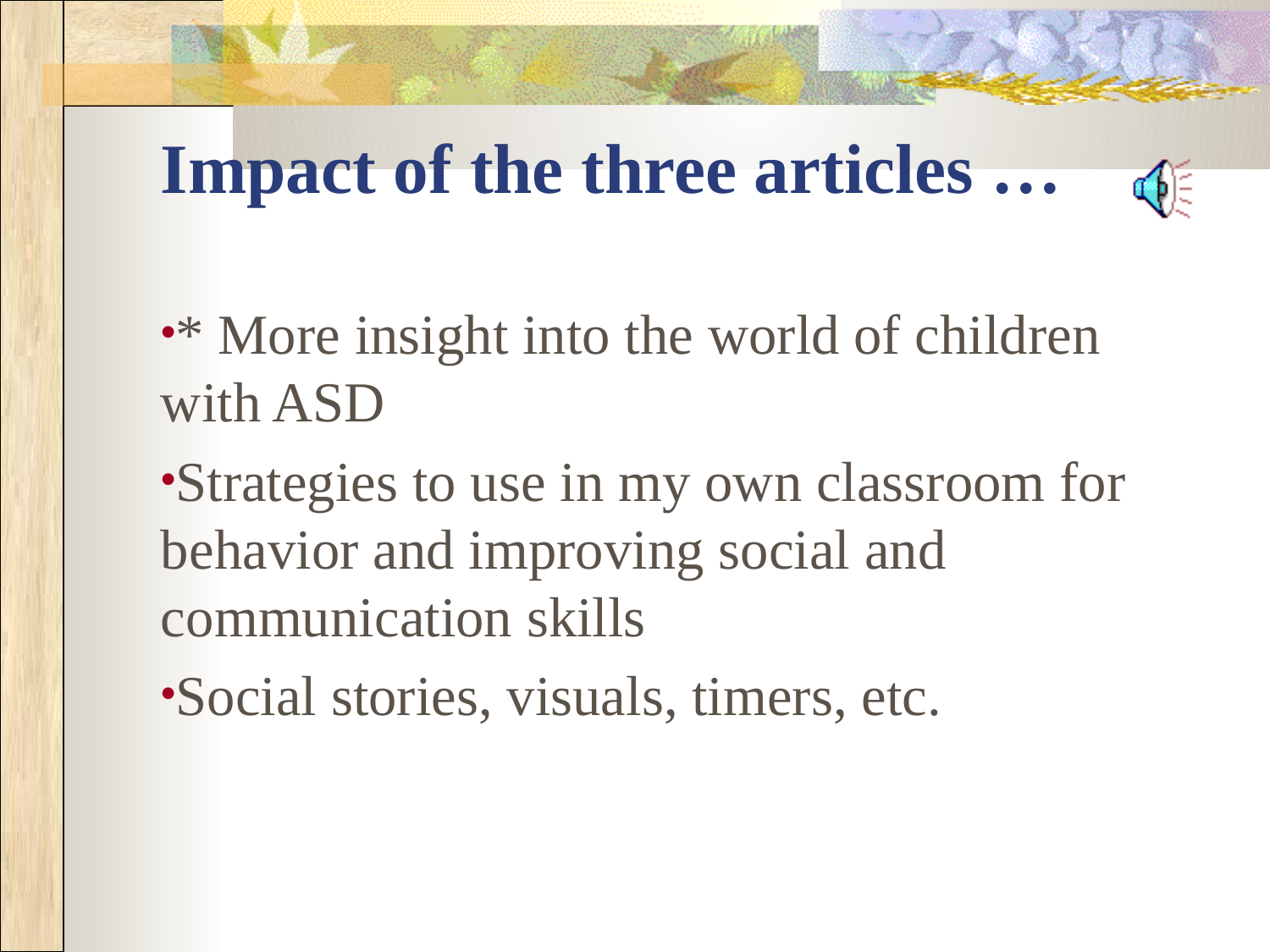

# Impact of the three articles …

* More insight into the world of children with ASD
Strategies to use in my own classroom for behavior and improving social and communication skills
Social stories, visuals, timers, etc.